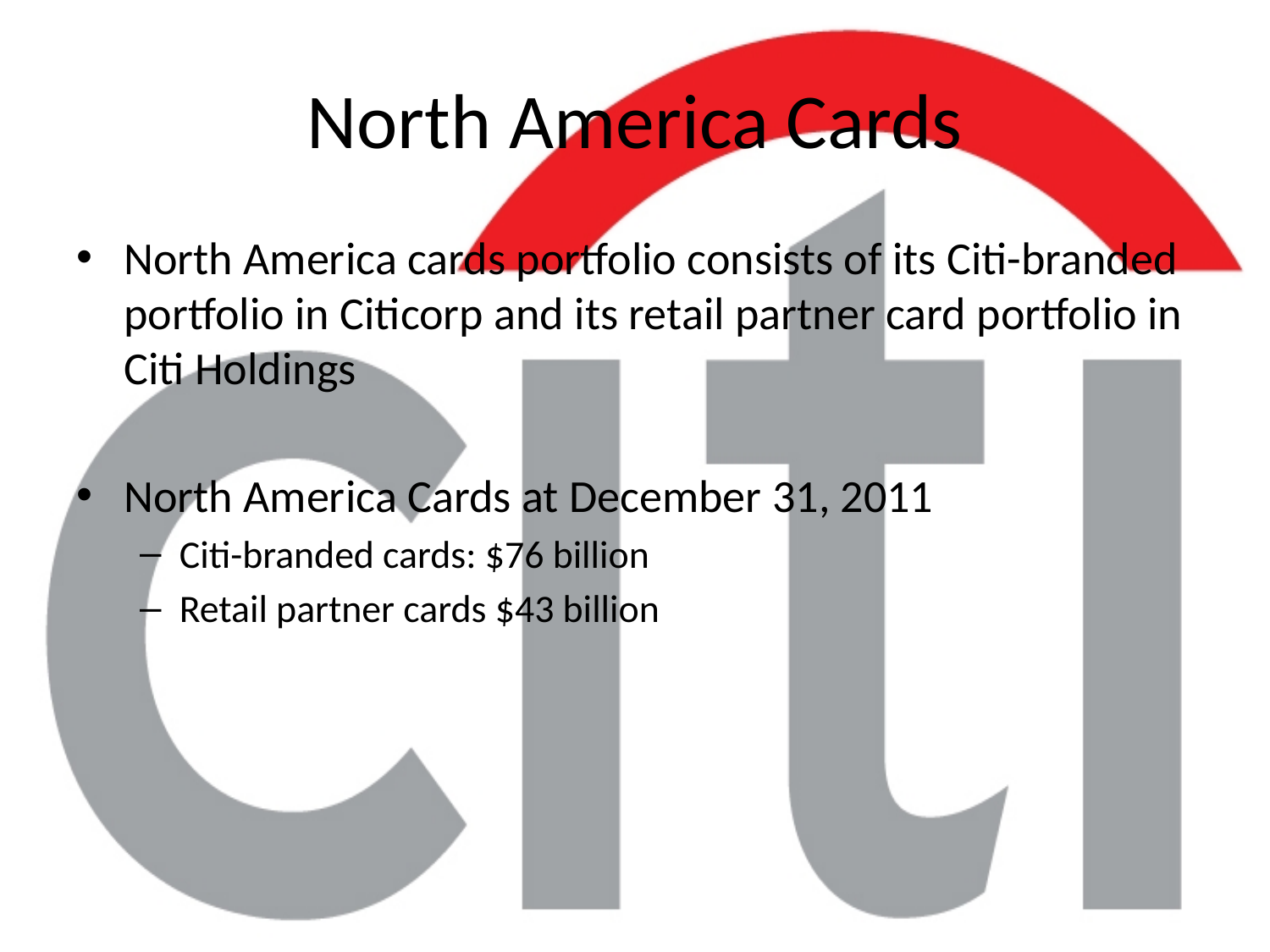

# North America Cards
North America cards portfolio consists of its Citi-branded portfolio in Citicorp and its retail partner card portfolio in Citi Holdings

North America Cards at December 31, 2011
Citi-branded cards: $76 billion
Retail partner cards $43 billion